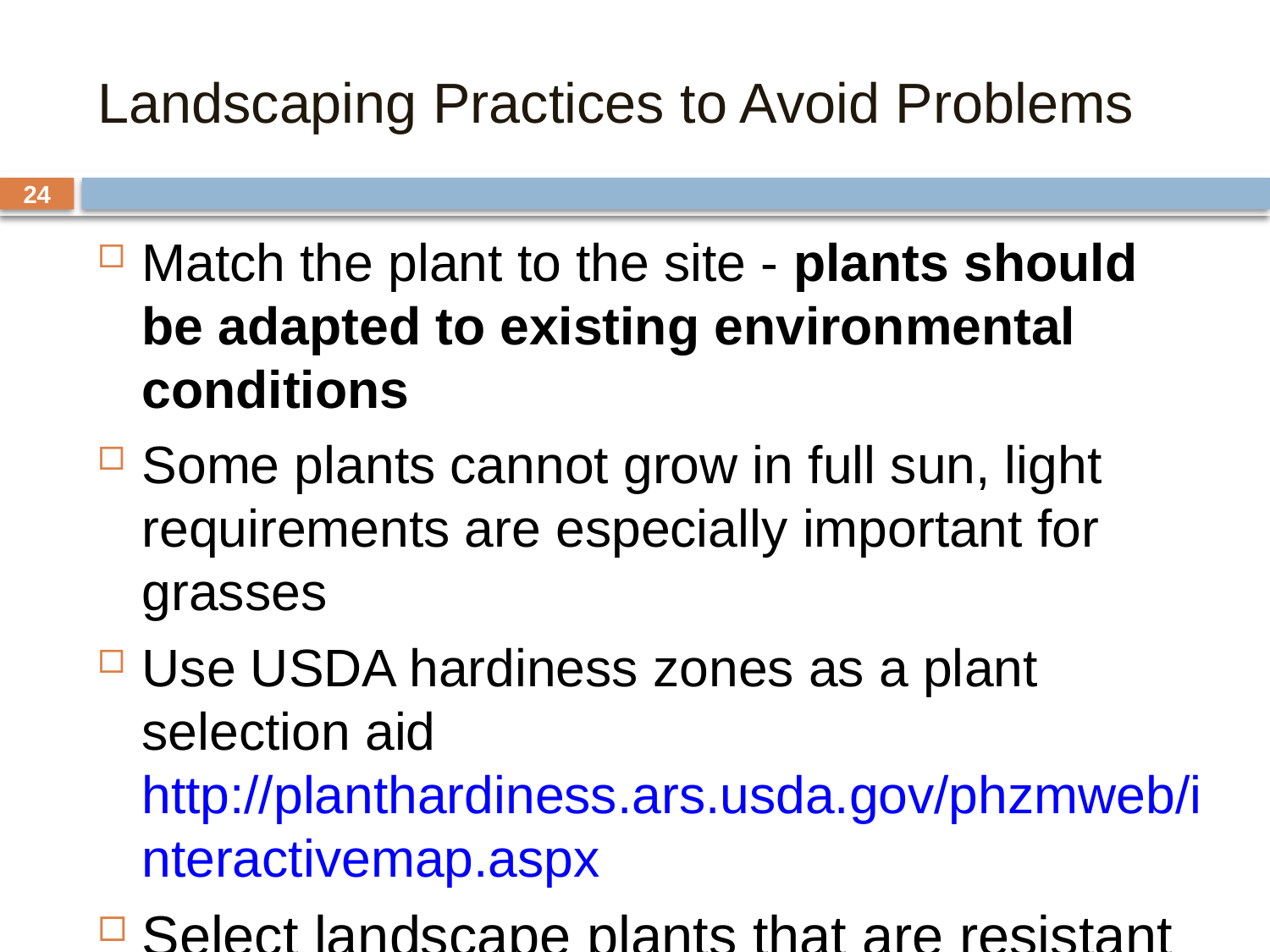

4.
# Landscaping Practices to Avoid Problems
24
Match the plant to the site - plants should be adapted to existing environmental conditions
Some plants cannot grow in full sun, light requirements are especially important for grasses
Use USDA hardiness zones as a plant selection aid http://planthardiness.ars.usda.gov/phzmweb/interactivemap.aspx
Select landscape plants that are resistant to common pest problems and environmental stresses imposed by the site